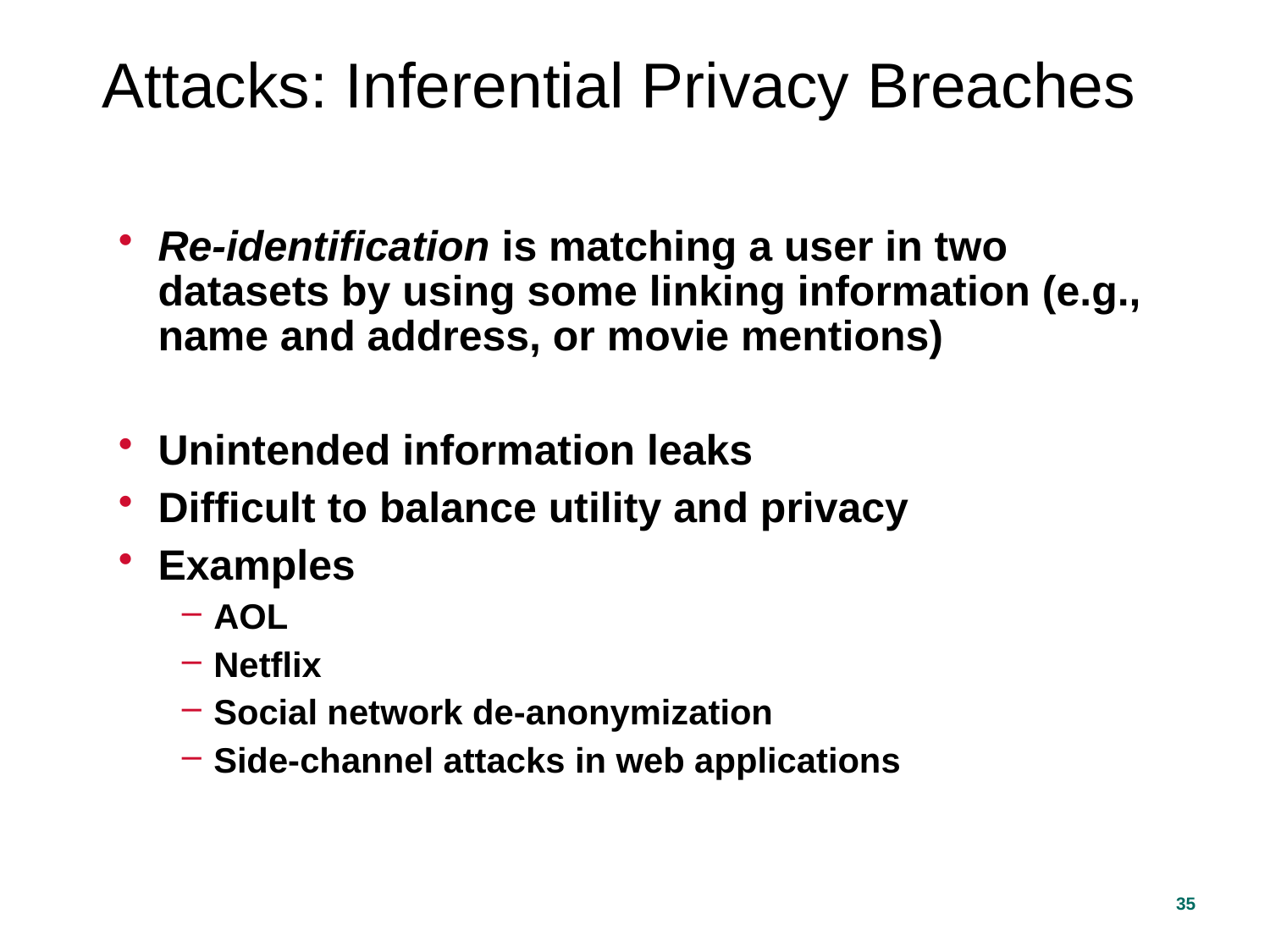

Attacks: Inferential Privacy Breaches

Re-identification is matching a user in two datasets by using some linking information (e.g., name and address, or movie mentions)

Unintended information leaks
Difficult to balance utility and privacy
Examples
AOL
Netflix
Social network de-anonymization
Side-channel attacks in web applications